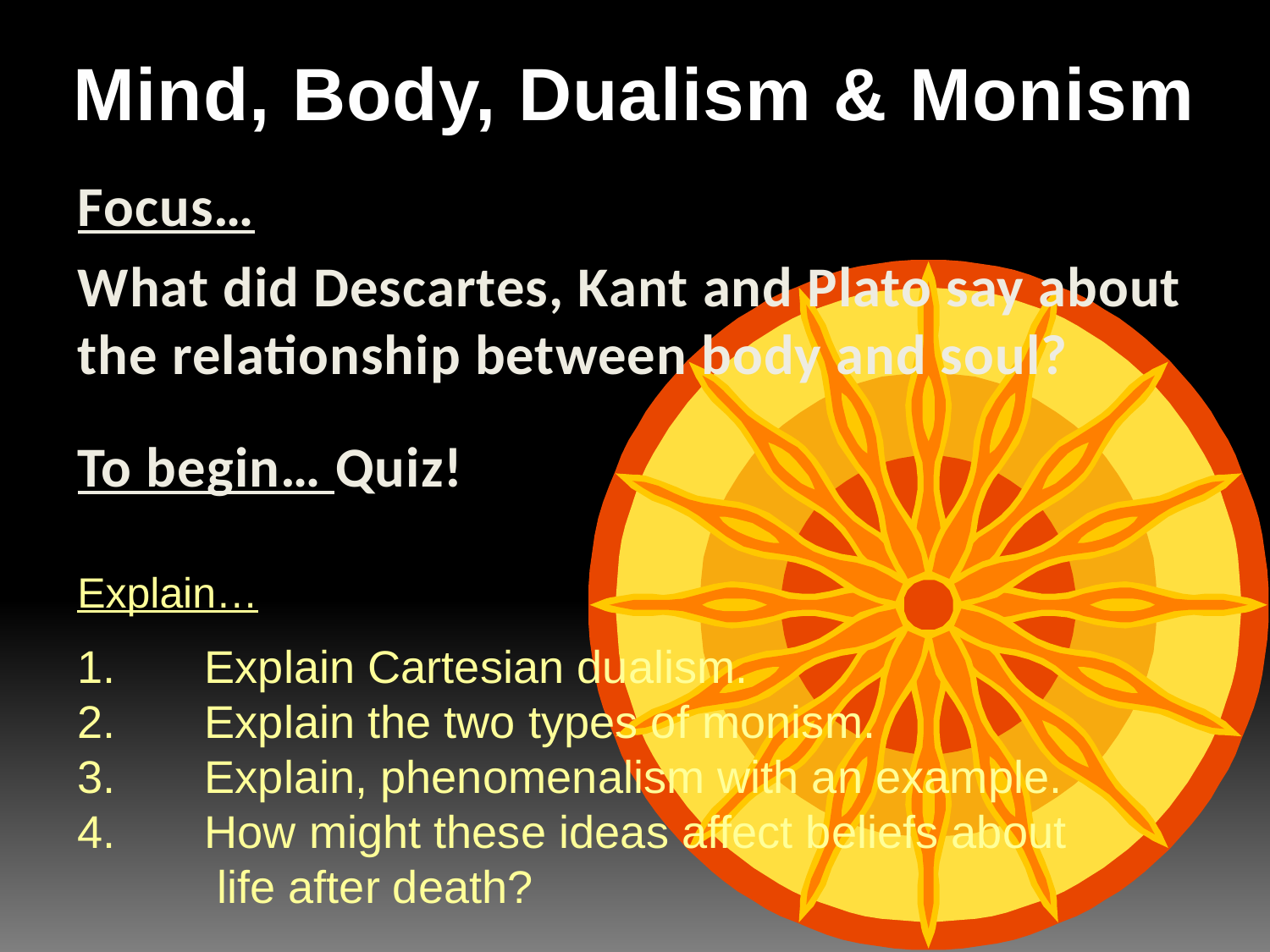

Mind, Body, Dualism & Monism
Focus…

What did Descartes, Kant and Plato say about the relationship between body and soul?

To begin… Quiz!
Explain…

1.	Explain Cartesian dualism.
2.	Explain the two types of monism.
3.	Explain, phenomenalism with an example.
     How might these ideas affect beliefs about
           life after death?